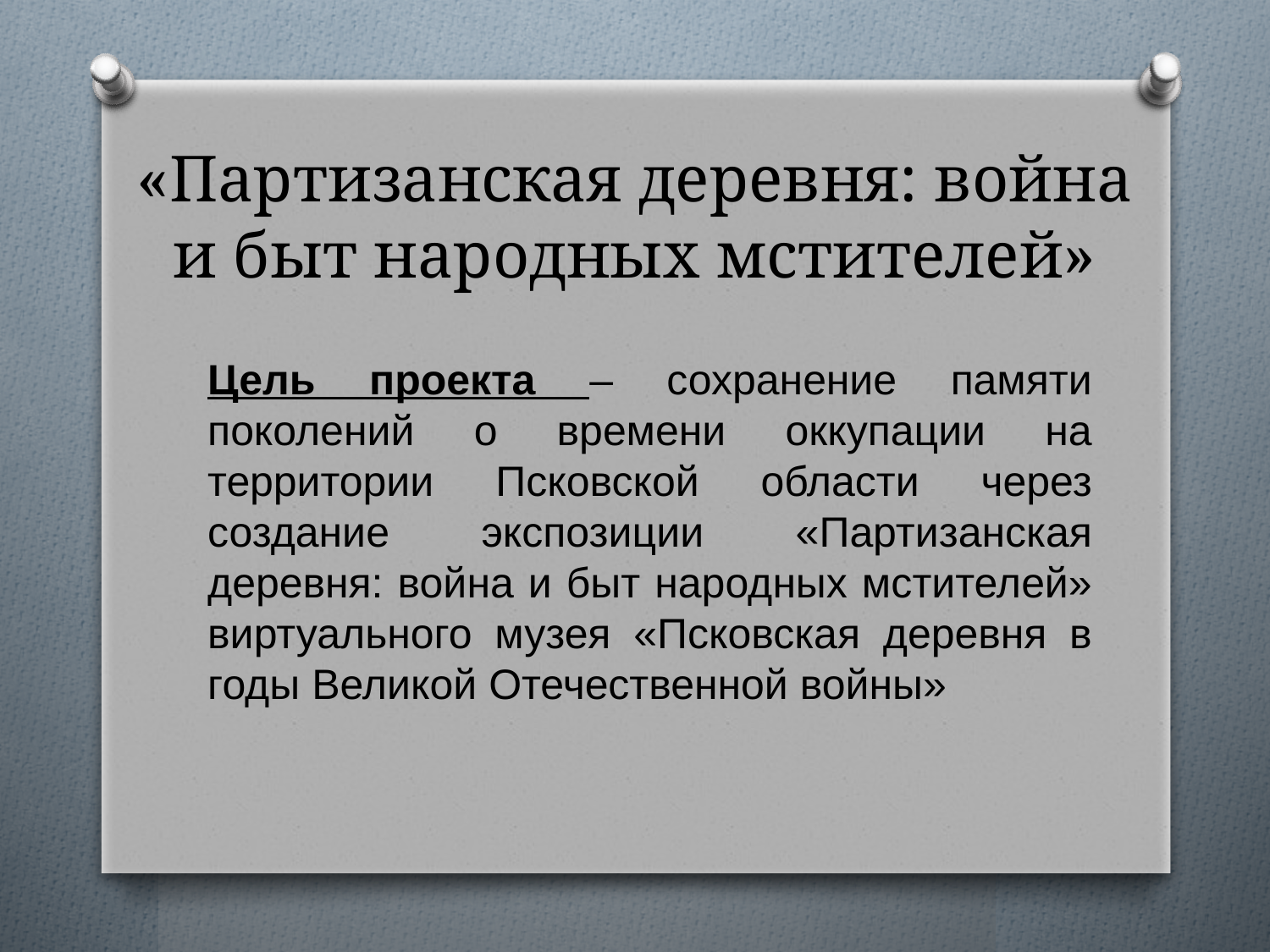

# «Партизанская деревня: война и быт народных мстителей»
Цель проекта – сохранение памяти поколений о времени оккупации на территории Псковской области через создание экспозиции «Партизанская деревня: война и быт народных мстителей» виртуального музея «Псковская деревня в годы Великой Отечественной войны»